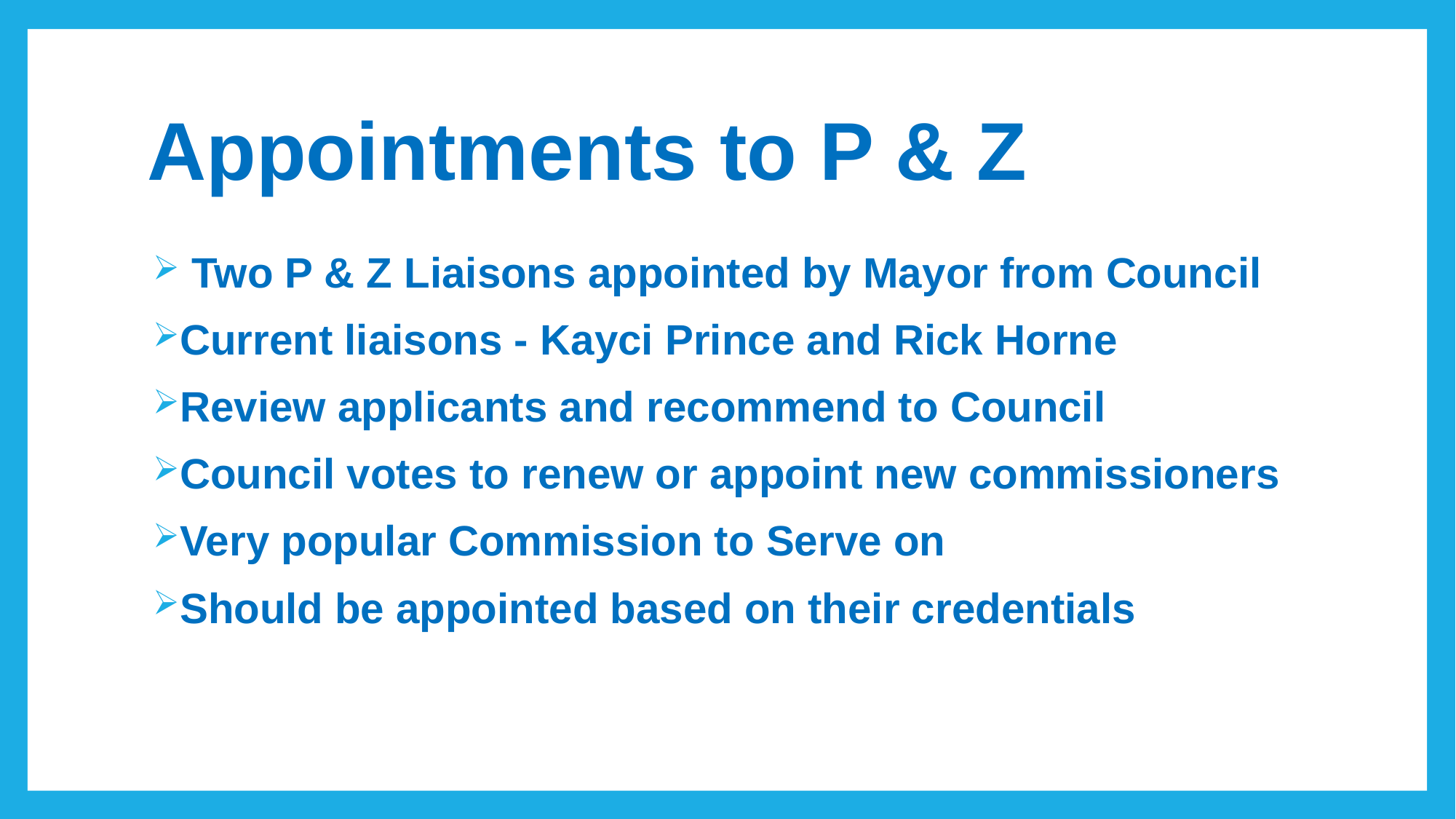

# Appointments to P & Z
 Two P & Z Liaisons appointed by Mayor from Council
Current liaisons - Kayci Prince and Rick Horne
Review applicants and recommend to Council
Council votes to renew or appoint new commissioners
Very popular Commission to Serve on
Should be appointed based on their credentials